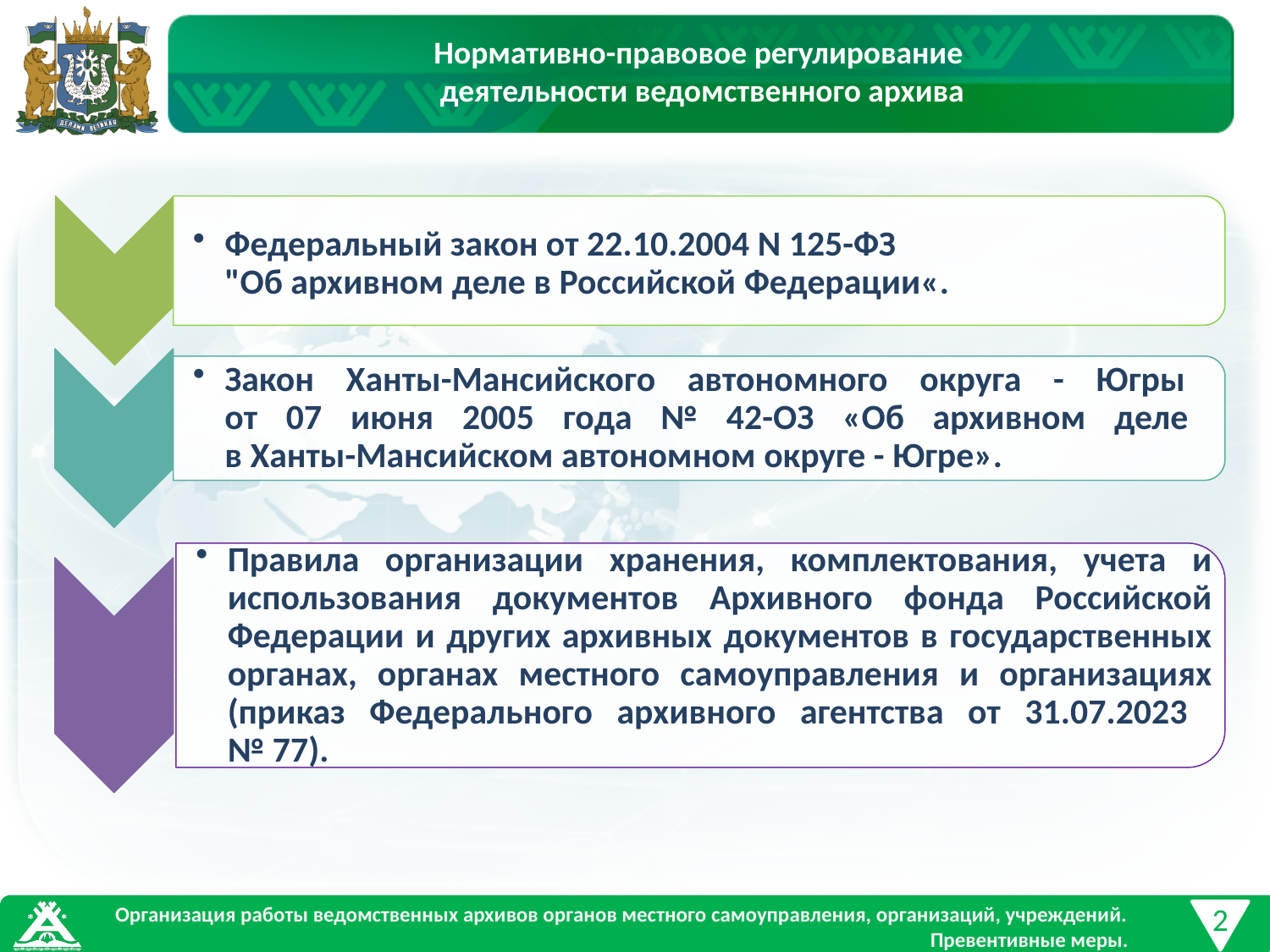

Нормативно-правовое регулирование
деятельности ведомственного архива

Правила организации хранения, комплектования, учета и использования документов Архивного фонда Российской Федерации и других архивных документов в государственных органах, органах местного самоуправления и организациях (приказ Федерального архивного агентства от 31.07.2023
№ 77).

Федеральный закон от 22.10.2004 N 125-ФЗ
"Об архивном деле в Российской Федерации«.

Закон Ханты-Мансийского автономного округа - Югры
от 07 июня 2005 года № 42-ОЗ «Об архивном деле
в Ханты-Мансийском автономном округе - Югре».